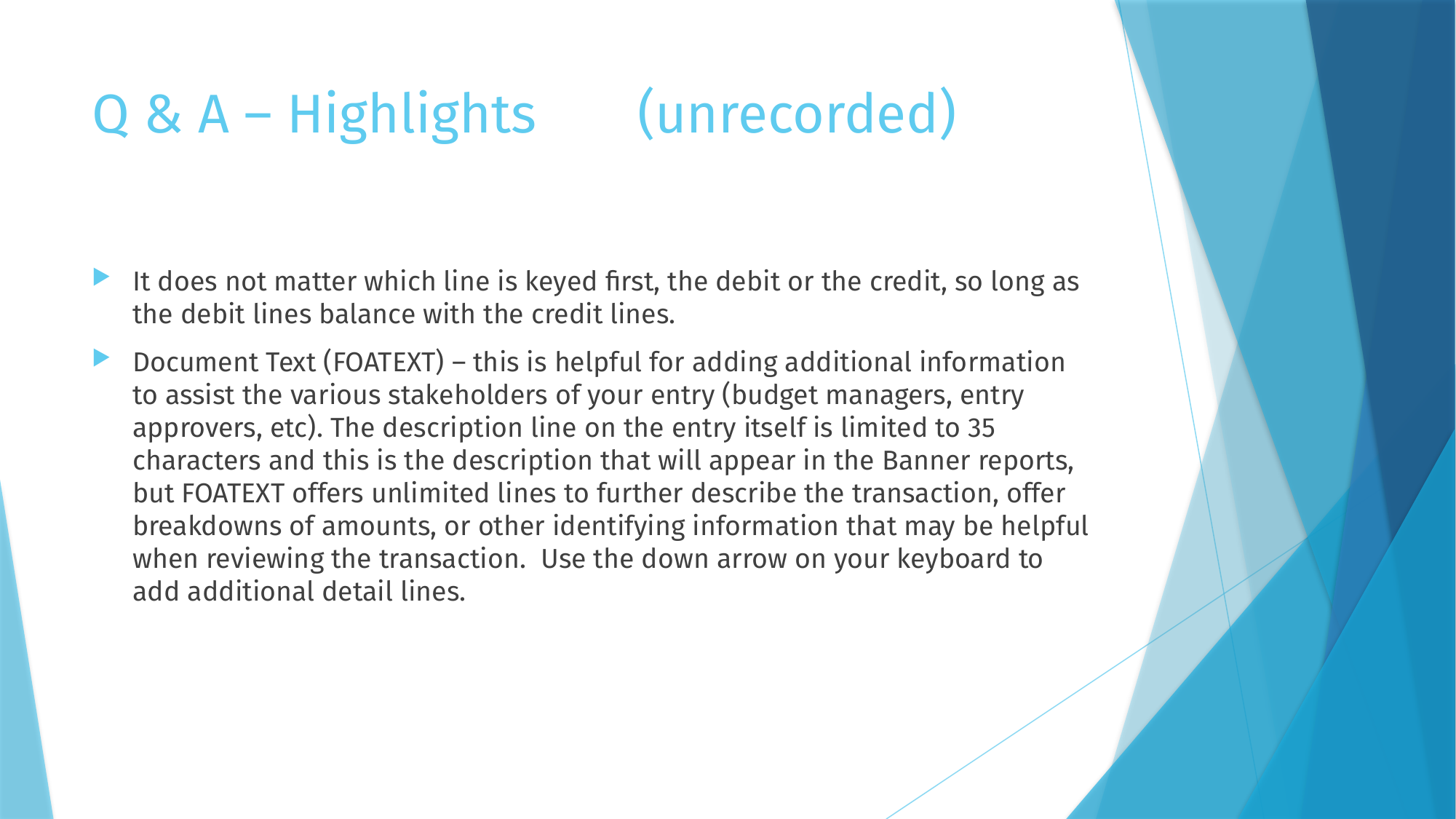

# Q & A – Highlights	(unrecorded)
It does not matter which line is keyed first, the debit or the credit, so long as the debit lines balance with the credit lines.
Document Text (FOATEXT) – this is helpful for adding additional information to assist the various stakeholders of your entry (budget managers, entry approvers, etc). The description line on the entry itself is limited to 35 characters and this is the description that will appear in the Banner reports, but FOATEXT offers unlimited lines to further describe the transaction, offer breakdowns of amounts, or other identifying information that may be helpful when reviewing the transaction.  Use the down arrow on your keyboard to add additional detail lines.